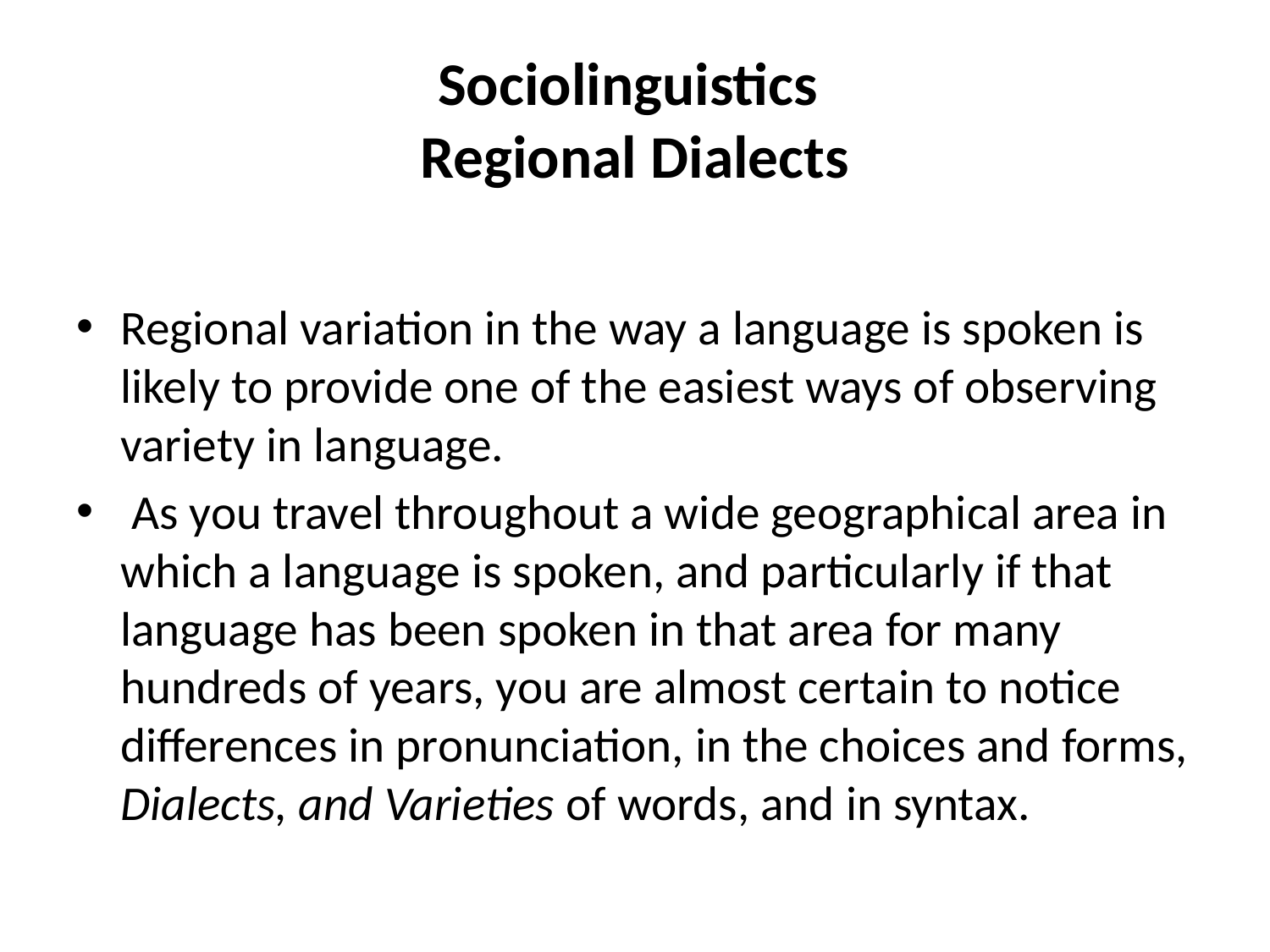

# Sociolinguistics Regional Dialects

Regional variation in the way a language is spoken is likely to provide one of the easiest ways of observing variety in language.
 As you travel throughout a wide geographical area in which a language is spoken, and particularly if that language has been spoken in that area for many hundreds of years, you are almost certain to notice differences in pronunciation, in the choices and forms, Dialects, and Varieties of words, and in syntax.